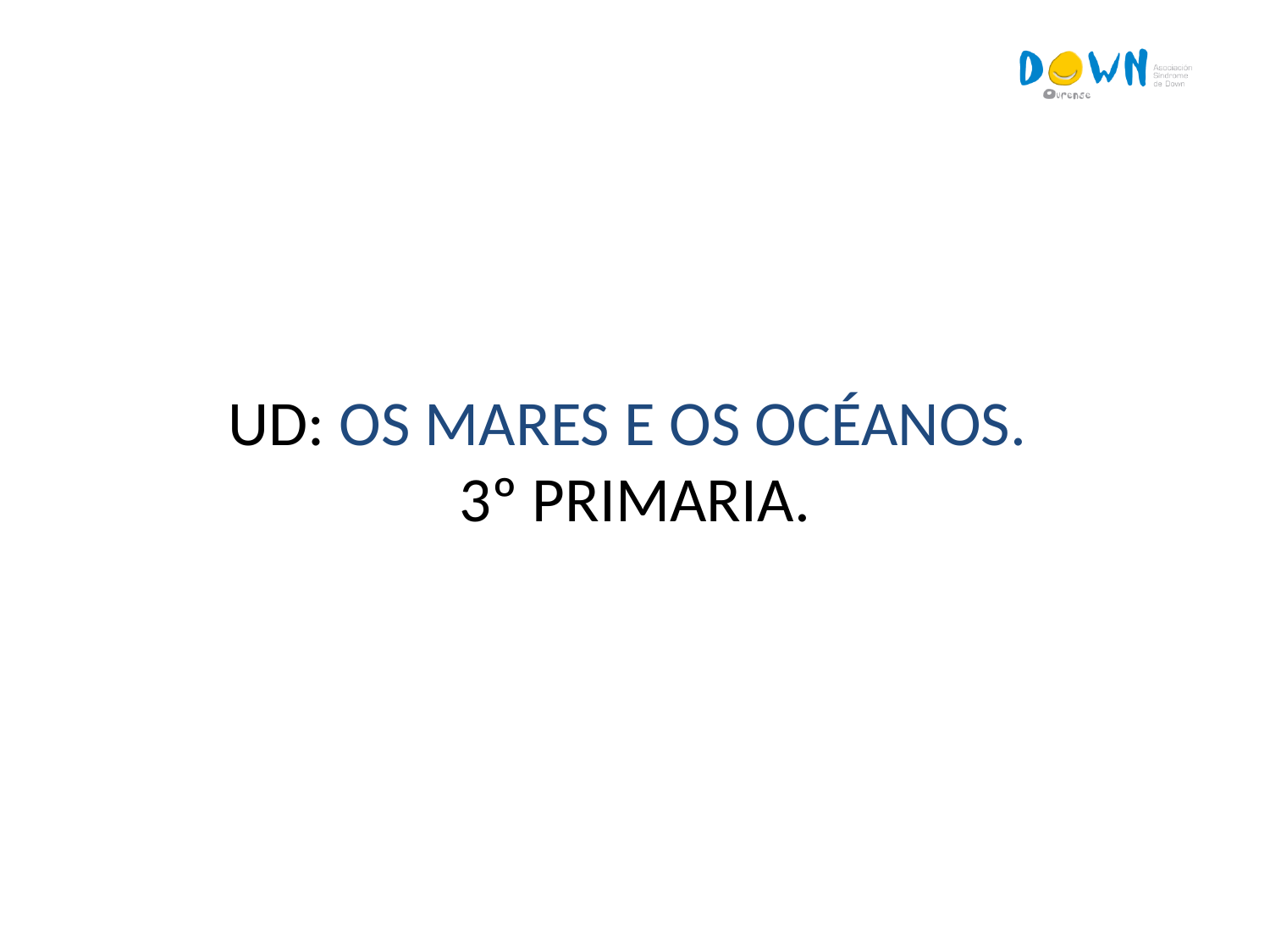

UD: OS MARES E OS OCÉANOS.
3º PRIMARIA.